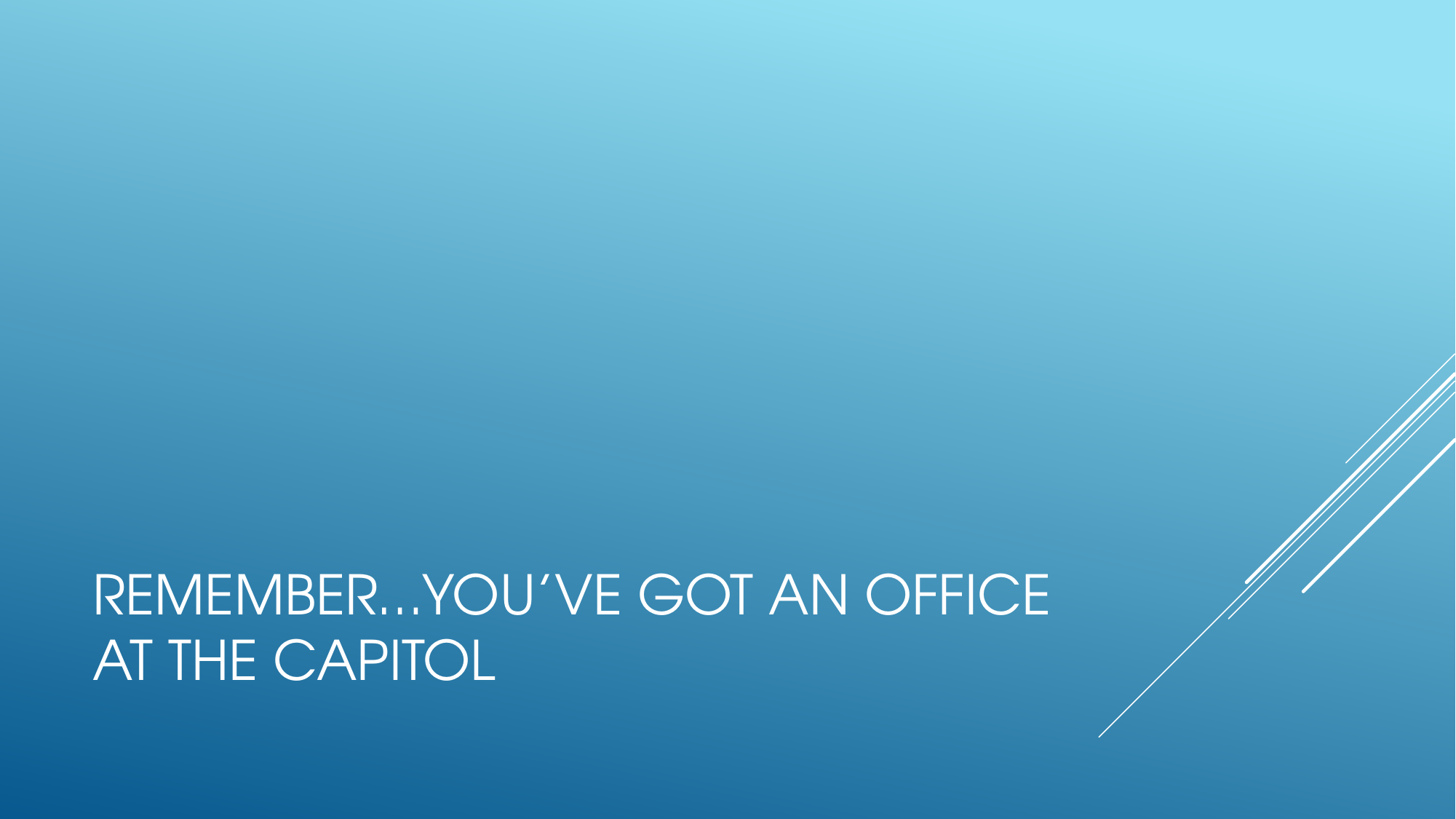

# remember…you’ve got an office at the capitol